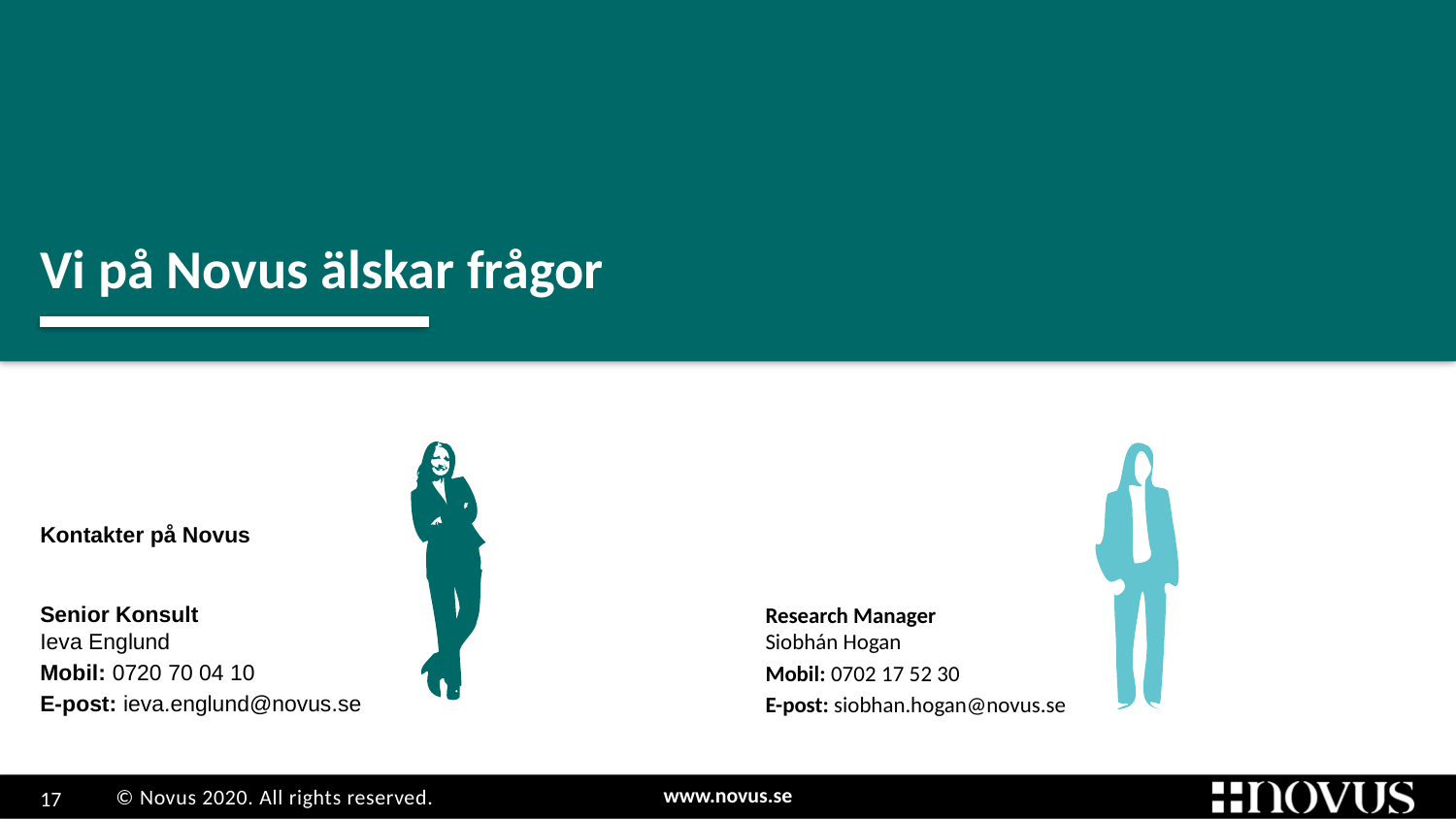

Vi på Novus älskar frågor

Kontakter på Novus

Senior Konsult
Ieva Englund
Mobil: 0720 70 04 10
E-post: ieva.englund@novus.se

Research Manager
Siobhán Hogan
Mobil: 0702 17 52 30
E-post: siobhan.hogan@novus.se